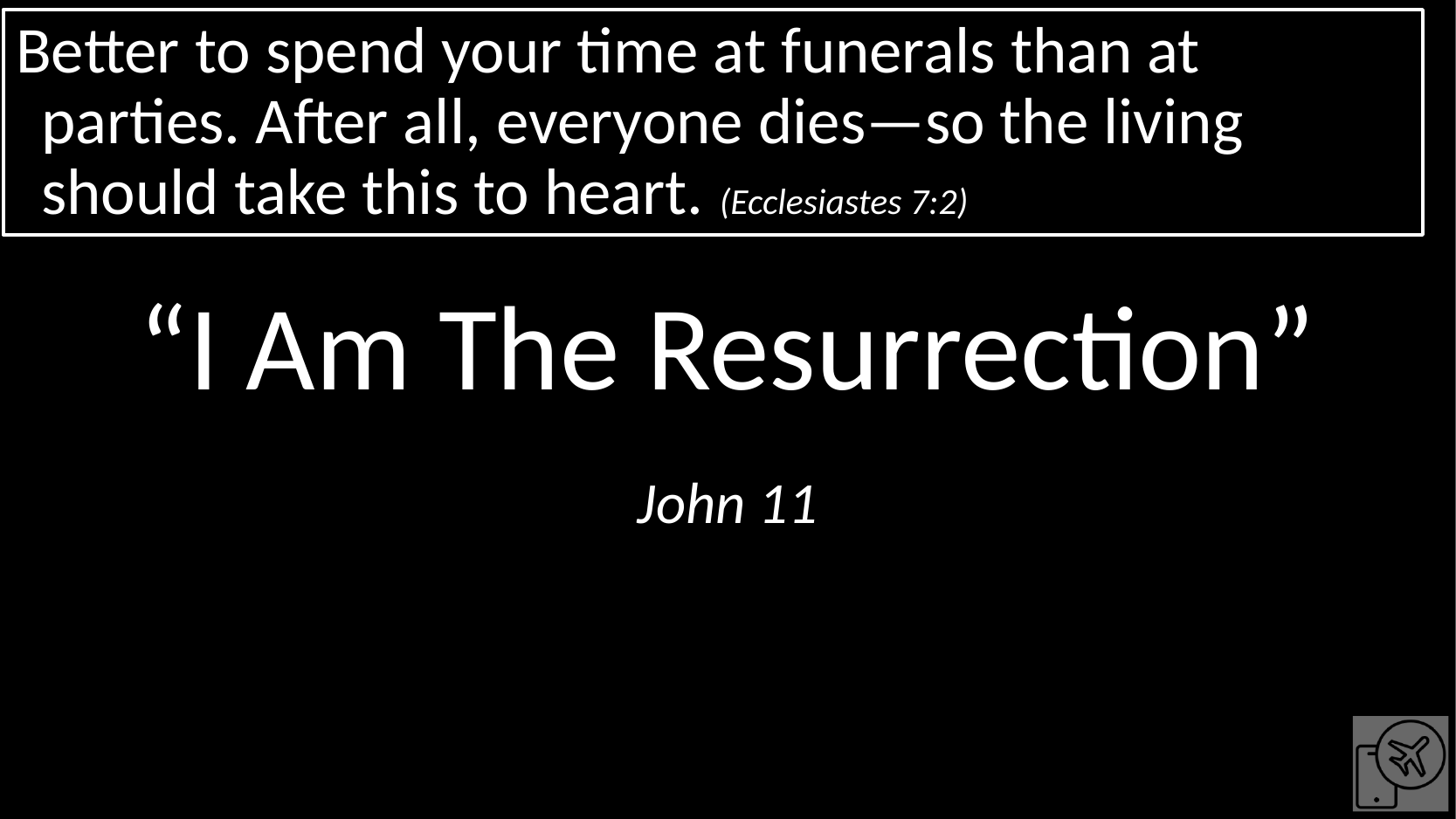

Better to spend your time at funerals than at parties. After all, everyone dies—so the living should take this to heart. (Ecclesiastes 7:2)
# “I Am The Resurrection”
John 11